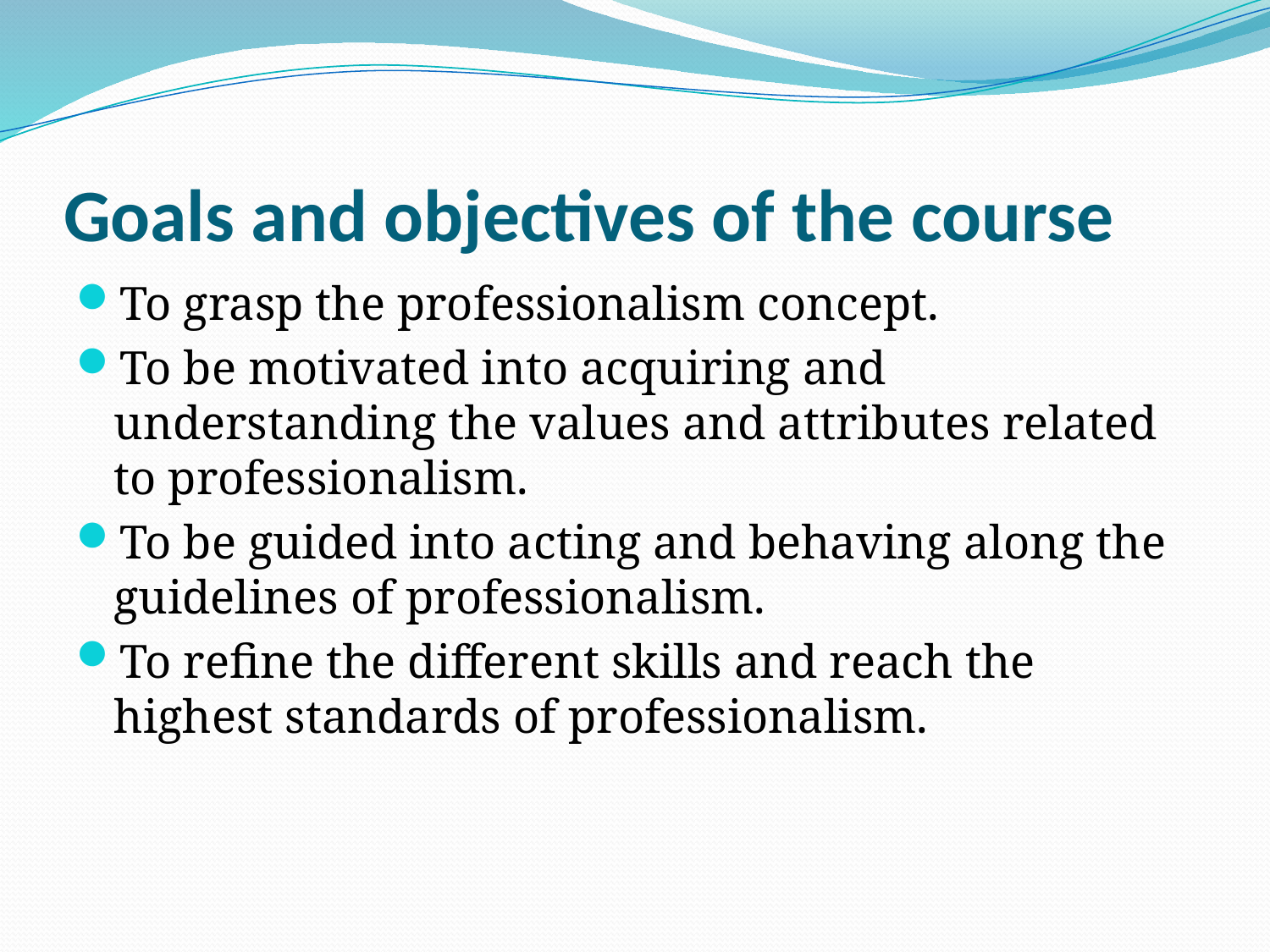

# Goals and objectives of the course
To grasp the professionalism concept.
To be motivated into acquiring and understanding the values and attributes related to professionalism.
To be guided into acting and behaving along the guidelines of professionalism.
To refine the different skills and reach the highest standards of professionalism.